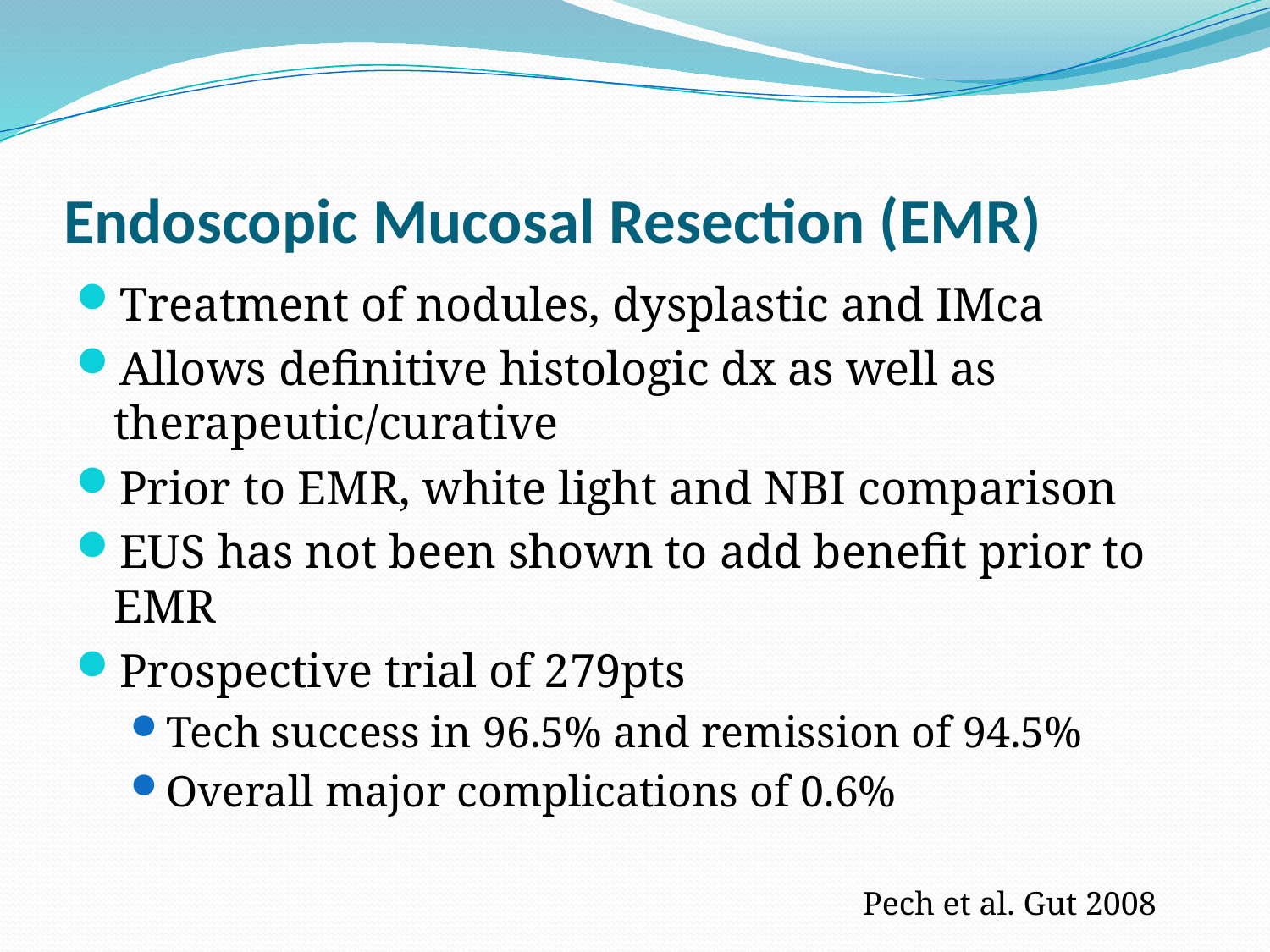

# Endoscopic Mucosal Resection (EMR)
Treatment of nodules, dysplastic and IMca
Allows definitive histologic dx as well as therapeutic/curative
Prior to EMR, white light and NBI comparison
EUS has not been shown to add benefit prior to EMR
Prospective trial of 279pts
Tech success in 96.5% and remission of 94.5%
Overall major complications of 0.6%

Pech et al. Gut 2008